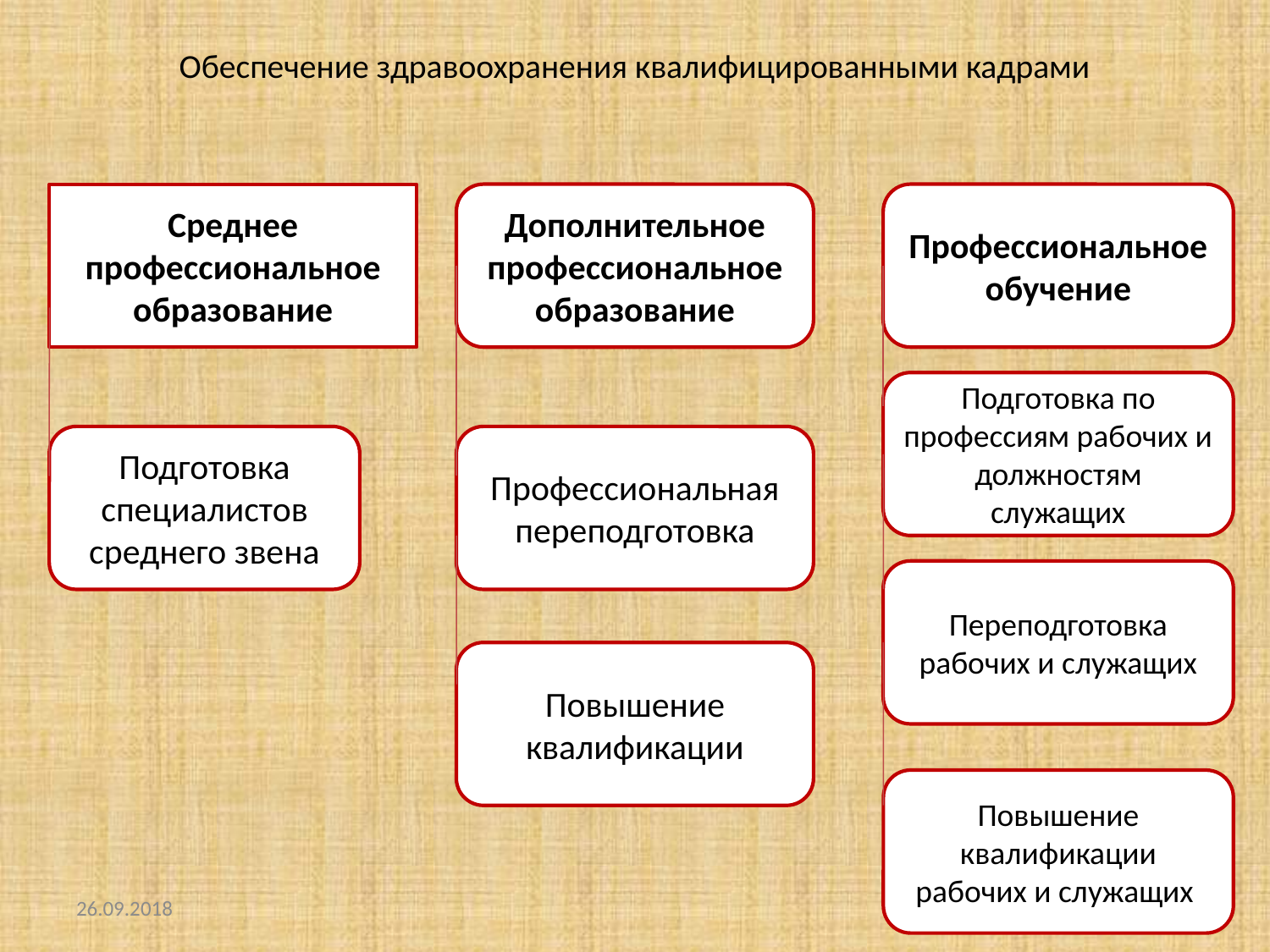

# Обеспечение здравоохранения квалифицированными кадрами
Среднее профессиональное образование
Дополнительное профессиональное образование
Профессиональное обучение
Подготовка по профессиям рабочих и должностям служащих
Подготовка специалистов среднего звена
Профессиональная переподготовка
Переподготовка рабочих и служащих
Повышение квалификации
Повышение квалификации рабочих и служащих
26.09.2018